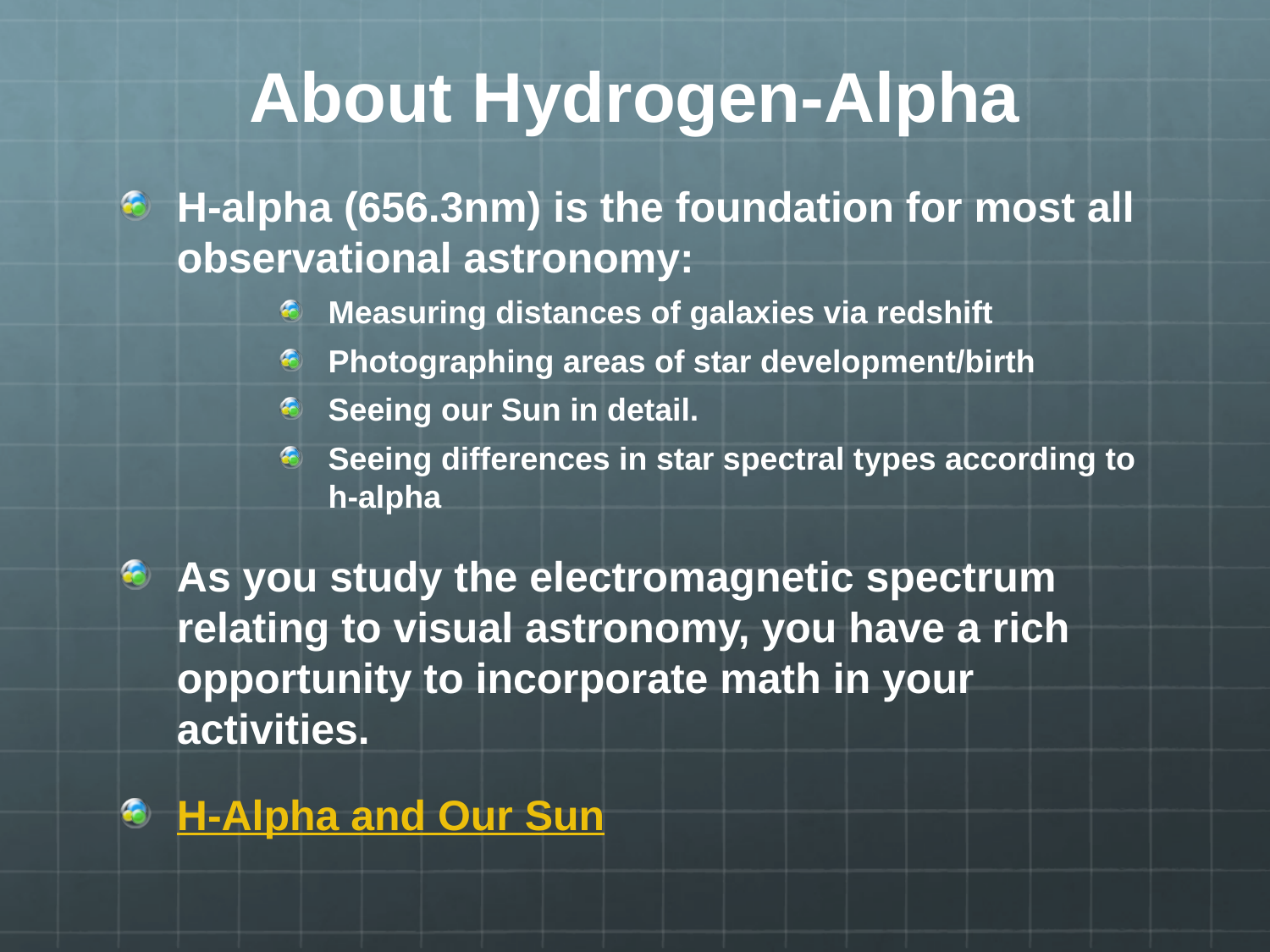

# About Hydrogen-Alpha
H-alpha (656.3nm) is the foundation for most all observational astronomy:
Measuring distances of galaxies via redshift
Photographing areas of star development/birth
Seeing our Sun in detail.
Seeing differences in star spectral types according to h-alpha
As you study the electromagnetic spectrum relating to visual astronomy, you have a rich opportunity to incorporate math in your activities.
H-Alpha and Our Sun